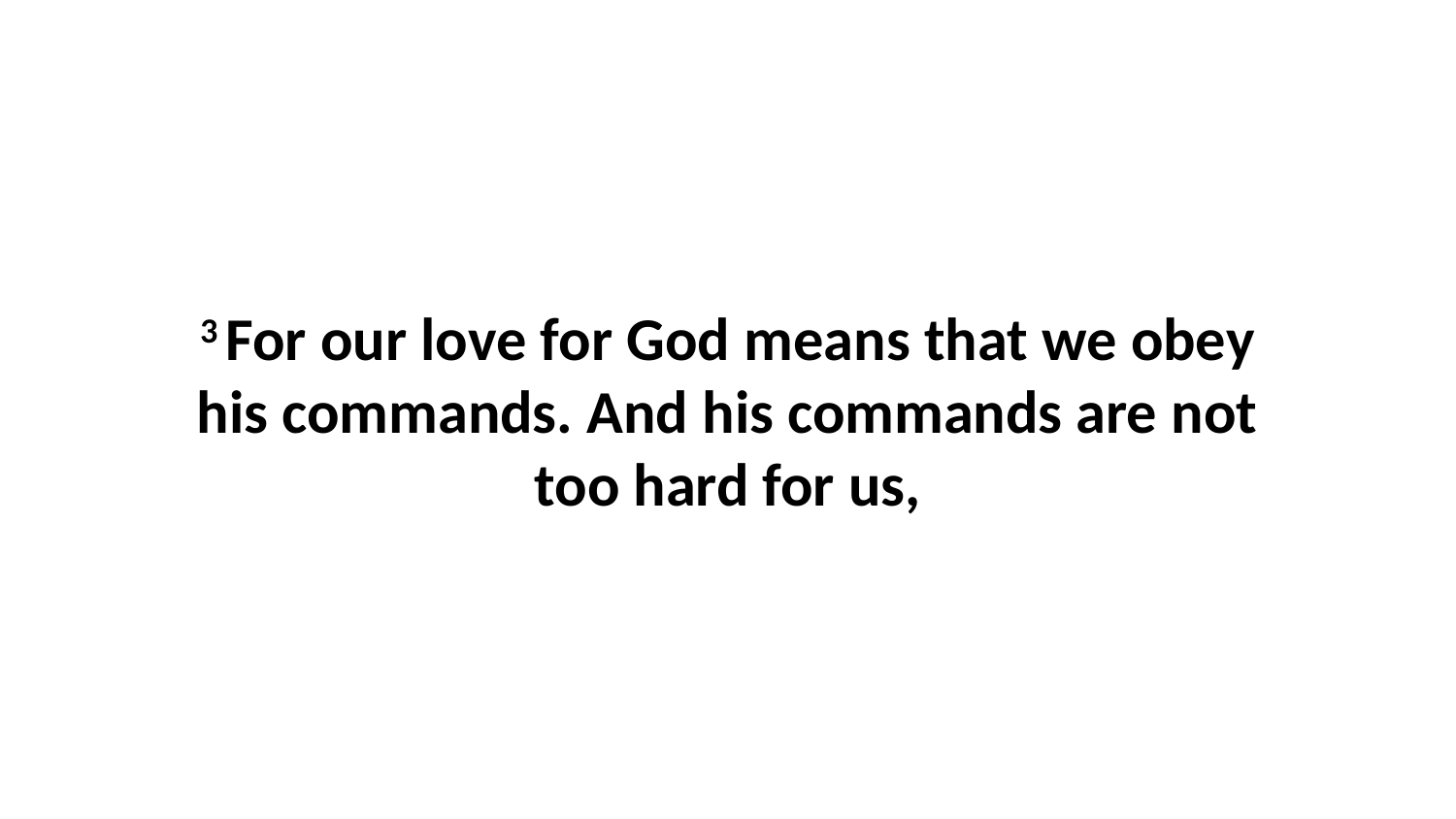

3 For our love for God means that we obey his commands. And his commands are not too hard for us,